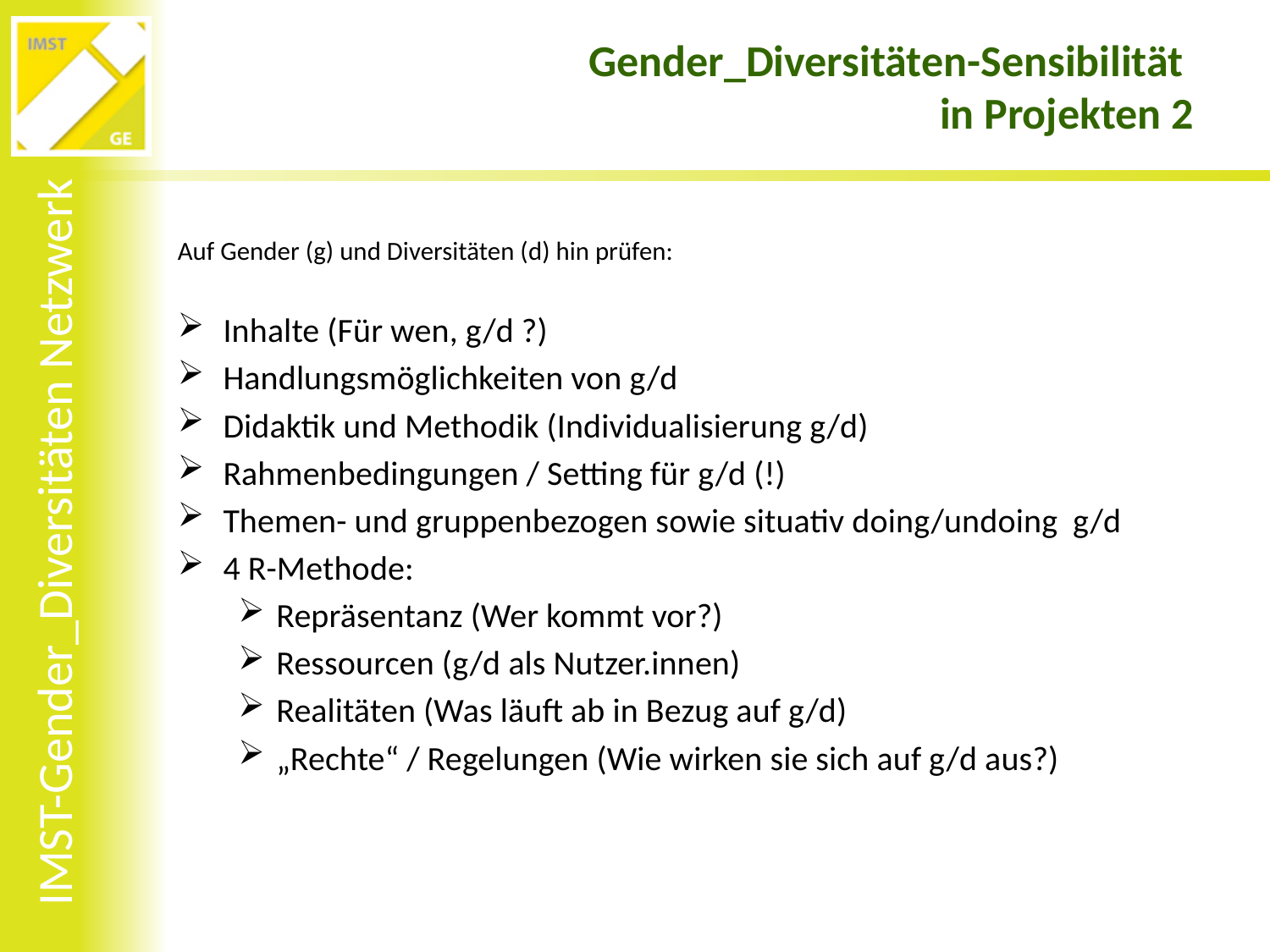

# Gender_Diversitäten-Sensibilität in Projekten 2
Auf Gender (g) und Diversitäten (d) hin prüfen:

Inhalte (Für wen, g/d ?)
Handlungsmöglichkeiten von g/d
Didaktik und Methodik (Individualisierung g/d)
Rahmenbedingungen / Setting für g/d (!)
Themen- und gruppenbezogen sowie situativ doing/undoing  g/d
4 R-Methode:
Repräsentanz (Wer kommt vor?)
Ressourcen (g/d als Nutzer.innen)
Realitäten (Was läuft ab in Bezug auf g/d)
„Rechte“ / Regelungen (Wie wirken sie sich auf g/d aus?)